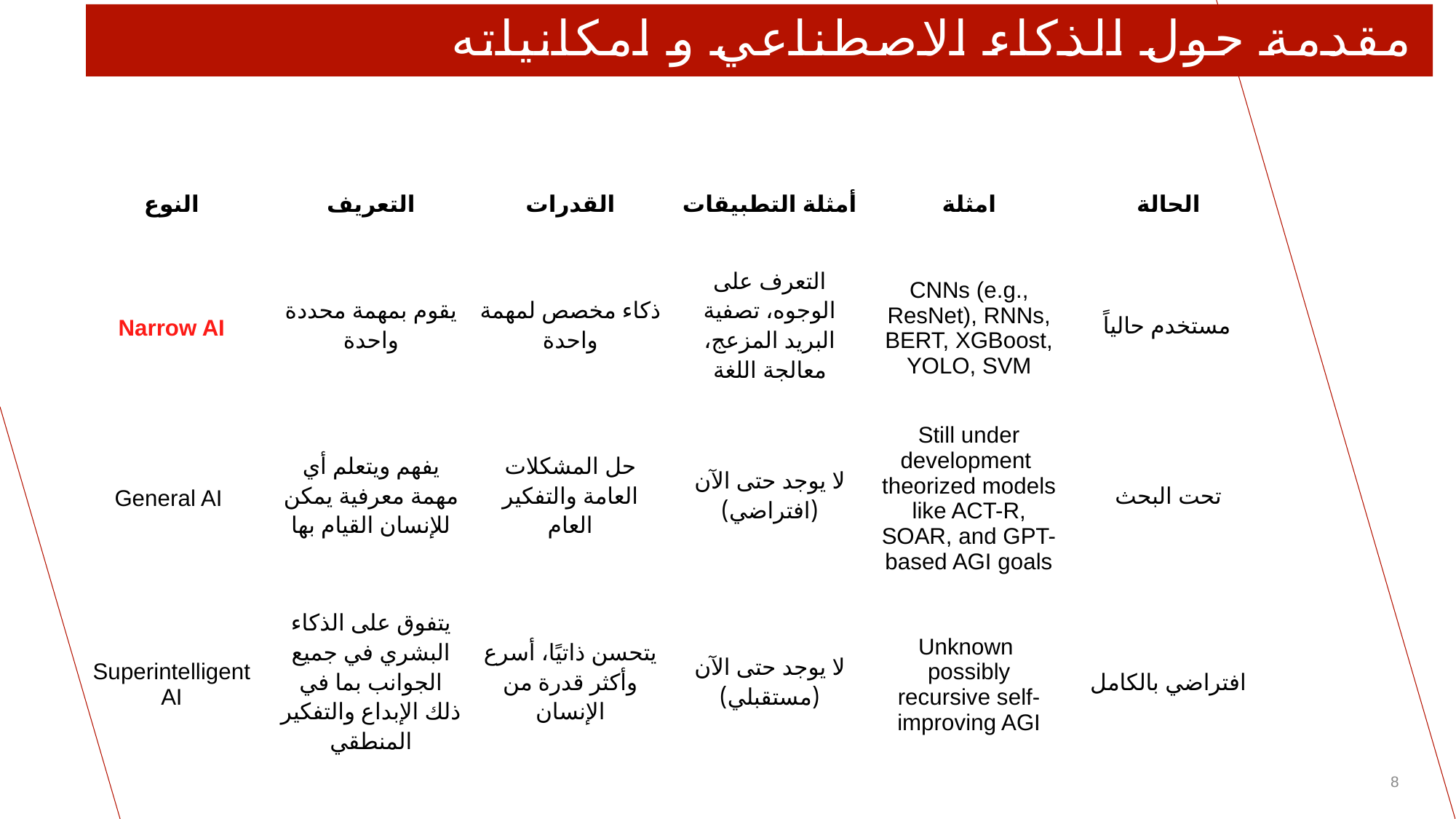

# مقدمة حول الذكاء الاصطناعي و امكانياته
| النوع | التعريف | القدرات | أمثلة التطبيقات | امثلة | الحالة |
| --- | --- | --- | --- | --- | --- |
| Narrow AI | يقوم بمهمة محددة واحدة | ذكاء مخصص لمهمة واحدة | التعرف على الوجوه، تصفية البريد المزعج، معالجة اللغة | CNNs (e.g., ResNet), RNNs, BERT, XGBoost, YOLO, SVM | مستخدم حالياً |
| General AI | يفهم ويتعلم أي مهمة معرفية يمكن للإنسان القيام بها | حل المشكلات العامة والتفكير العام | لا يوجد حتى الآن (افتراضي) | Still under development theorized models like ACT-R, SOAR, and GPT-based AGI goals | تحت البحث |
| Superintelligent AI | يتفوق على الذكاء البشري في جميع الجوانب بما في ذلك الإبداع والتفكير المنطقي | يتحسن ذاتيًا، أسرع وأكثر قدرة من الإنسان | لا يوجد حتى الآن (مستقبلي) | Unknown possibly recursive self-improving AGI | افتراضي بالكامل |
8